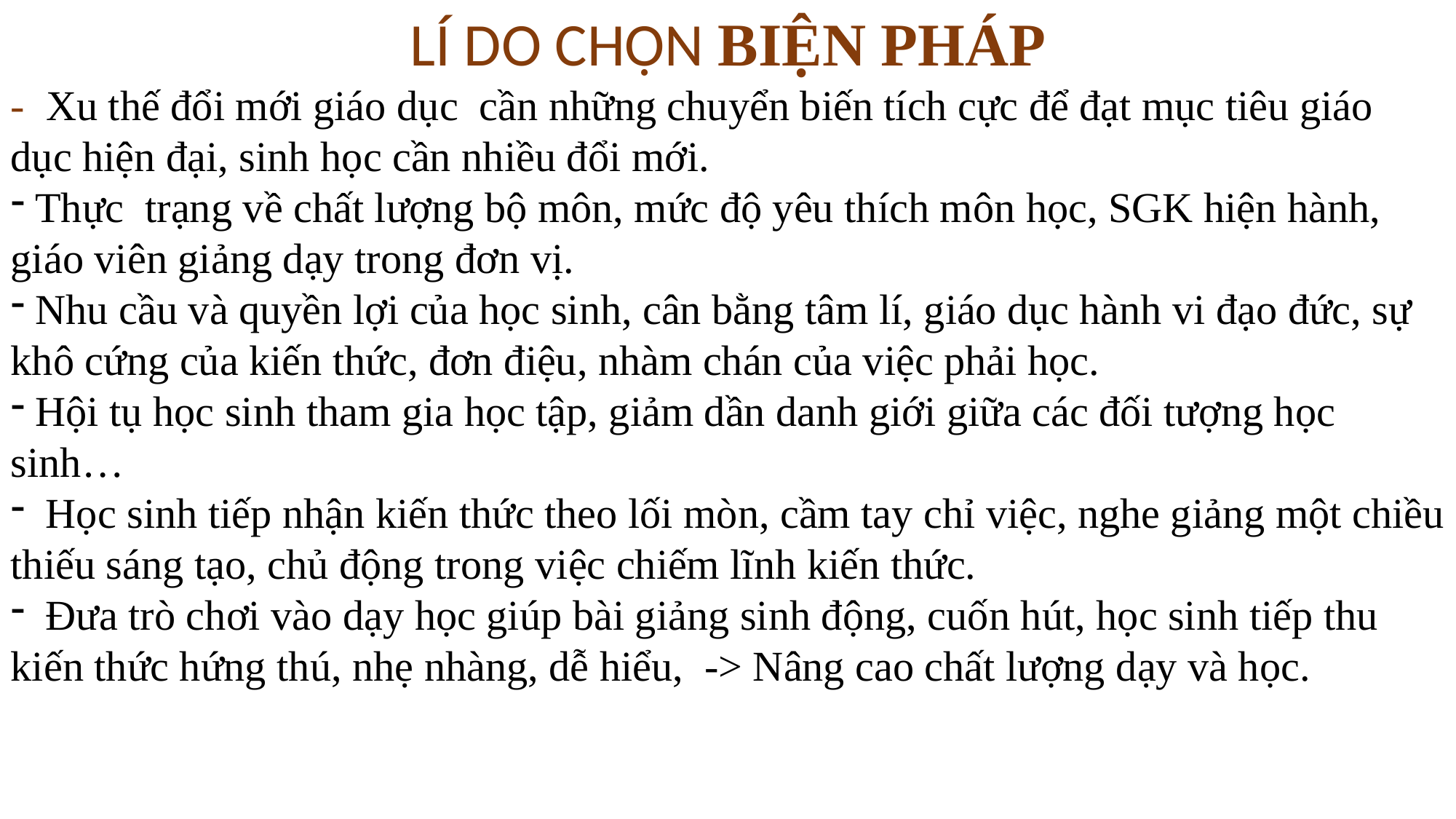

LÍ DO CHỌN BIỆN PHÁP
-  Xu thế đổi mới giáo dục  cần những chuyển biến tích cực để đạt mục tiêu giáo dục hiện đại, sinh học cần nhiều đổi mới.
 Thực  trạng về chất lượng bộ môn, mức độ yêu thích môn học, SGK hiện hành, giáo viên giảng dạy trong đơn vị.
 Nhu cầu và quyền lợi của học sinh, cân bằng tâm lí, giáo dục hành vi đạo đức, sự khô cứng của kiến thức, đơn điệu, nhàm chán của việc phải học.
 Hội tụ học sinh tham gia học tập, giảm dần danh giới giữa các đối tượng học sinh…
  Học sinh tiếp nhận kiến thức theo lối mòn, cầm tay chỉ việc, nghe giảng một chiều thiếu sáng tạo, chủ động trong việc chiếm lĩnh kiến thức.
  Đưa trò chơi vào dạy học giúp bài giảng sinh động, cuốn hút, học sinh tiếp thu kiến thức hứng thú, nhẹ nhàng, dễ hiểu,  -> Nâng cao chất lượng dạy và học.

http://blogcongdong.com